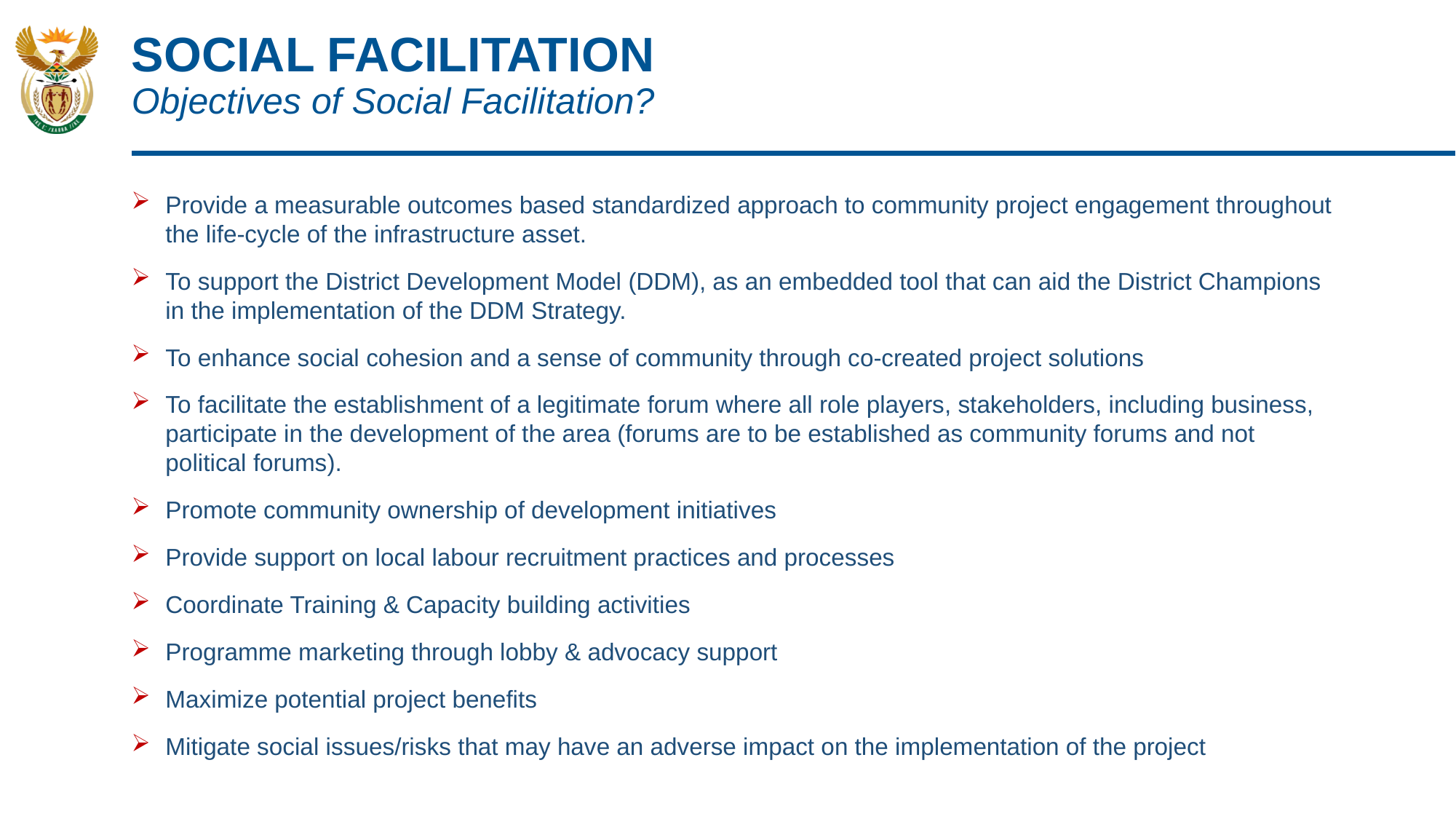

# SOCIAL FACILITATION Objectives of Social Facilitation?
Provide a measurable outcomes based standardized approach to community project engagement throughout the life-cycle of the infrastructure asset.
To support the District Development Model (DDM), as an embedded tool that can aid the District Champions in the implementation of the DDM Strategy.
To enhance social cohesion and a sense of community through co-created project solutions
To facilitate the establishment of a legitimate forum where all role players, stakeholders, including business, participate in the development of the area (forums are to be established as community forums and not political forums).
Promote community ownership of development initiatives
Provide support on local labour recruitment practices and processes
Coordinate Training & Capacity building activities
Programme marketing through lobby & advocacy support
Maximize potential project benefits
Mitigate social issues/risks that may have an adverse impact on the implementation of the project